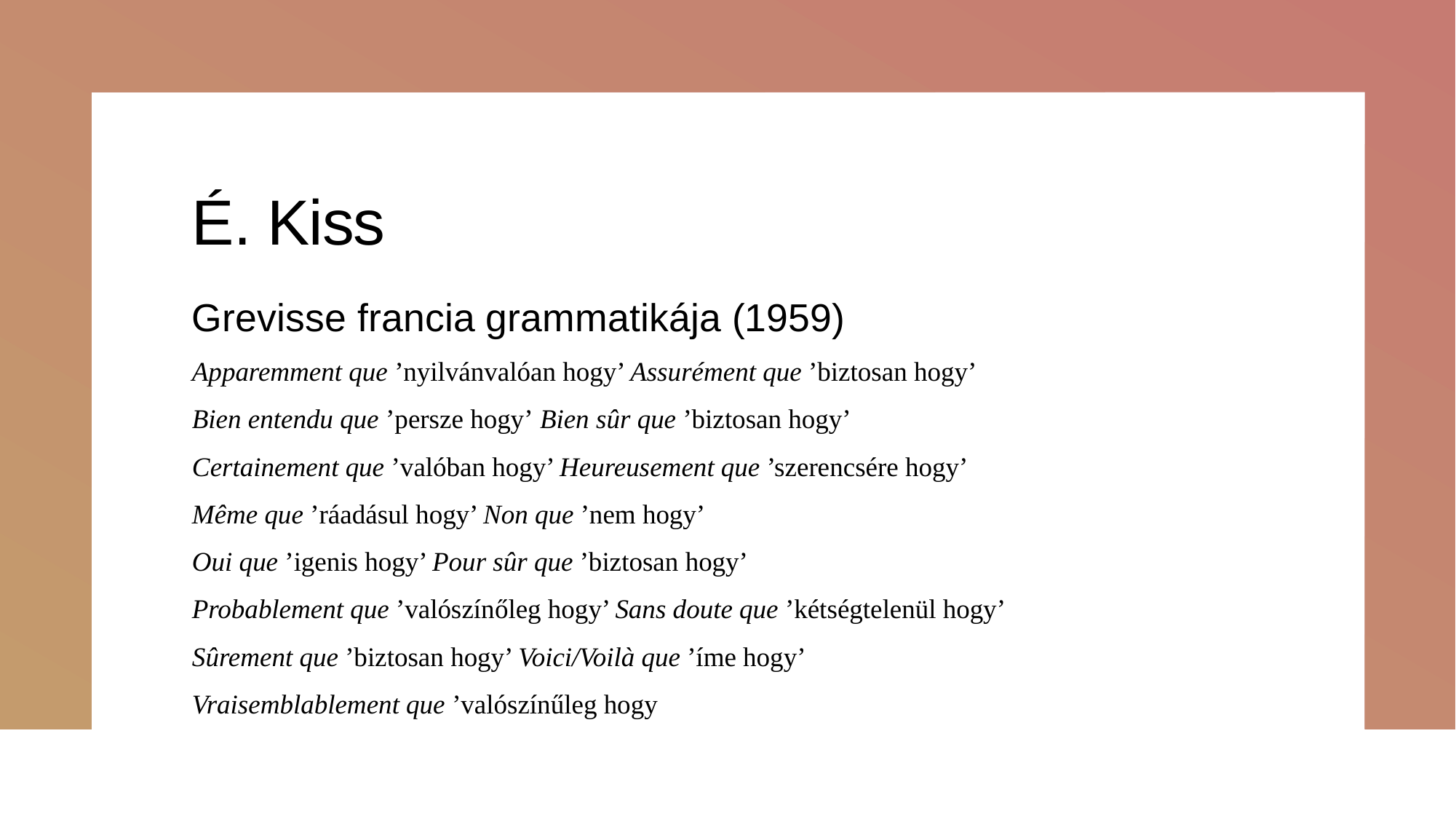

# É. Kiss
Grevisse francia grammatikája (1959)
Apparemment que ’nyilvánvalóan hogy’ Assurément que ’biztosan hogy’
Bien entendu que ’persze hogy’ Bien sûr que ’biztosan hogy’
Certainement que ’valóban hogy’ Heureusement que ’szerencsére hogy’
Même que ’ráadásul hogy’ Non que ’nem hogy’
Oui que ’igenis hogy’ Pour sûr que ’biztosan hogy’
Probablement que ’valószínőleg hogy’ Sans doute que ’kétségtelenül hogy’
Sûrement que ’biztosan hogy’ Voici/Voilà que ’íme hogy’
Vraisemblablement que ’valószínűleg hogy